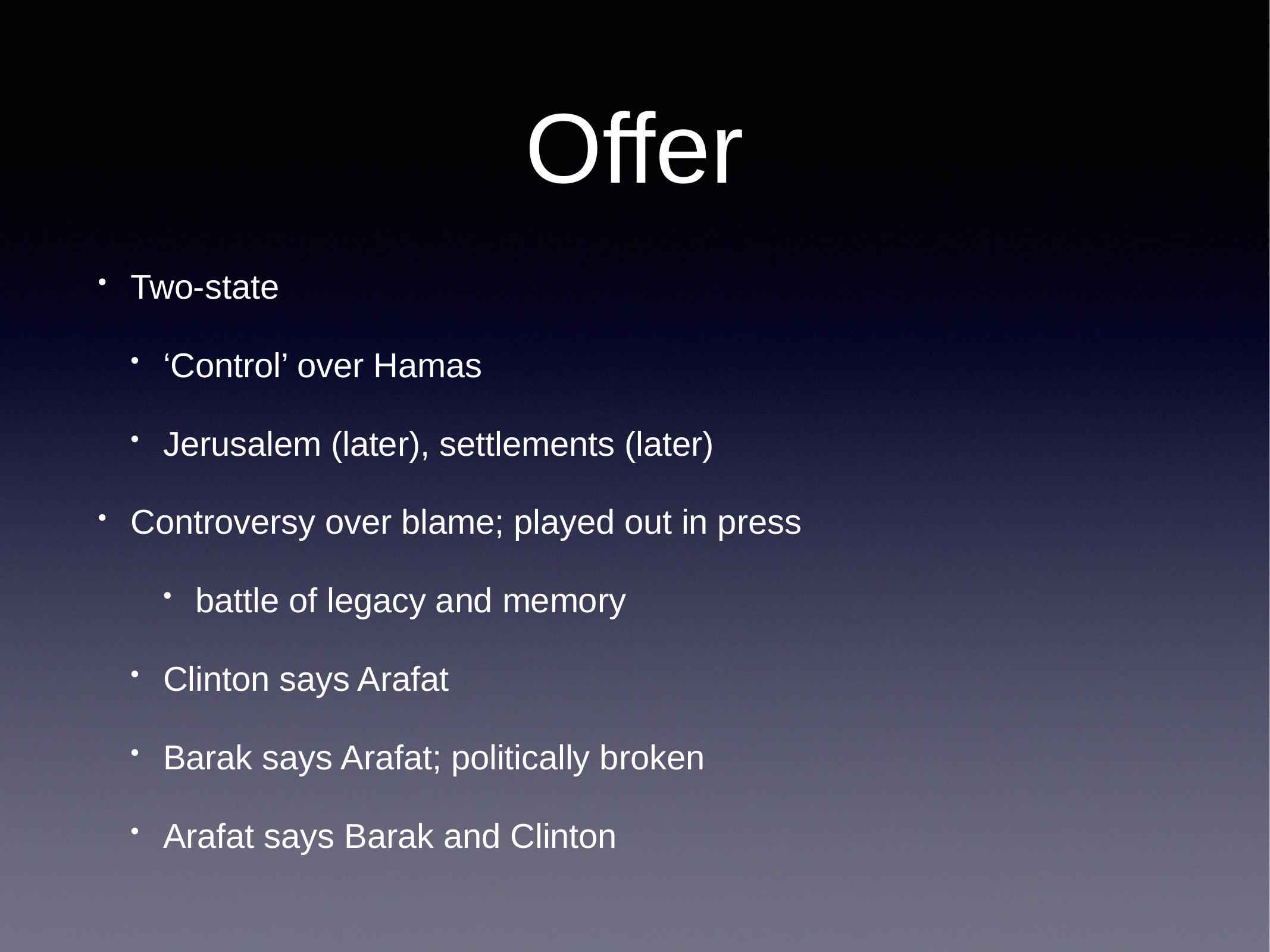

# Offer
Two-state
‘Control’ over Hamas
Jerusalem (later), settlements (later)
Controversy over blame; played out in press
battle of legacy and memory
Clinton says Arafat
Barak says Arafat; politically broken
Arafat says Barak and Clinton